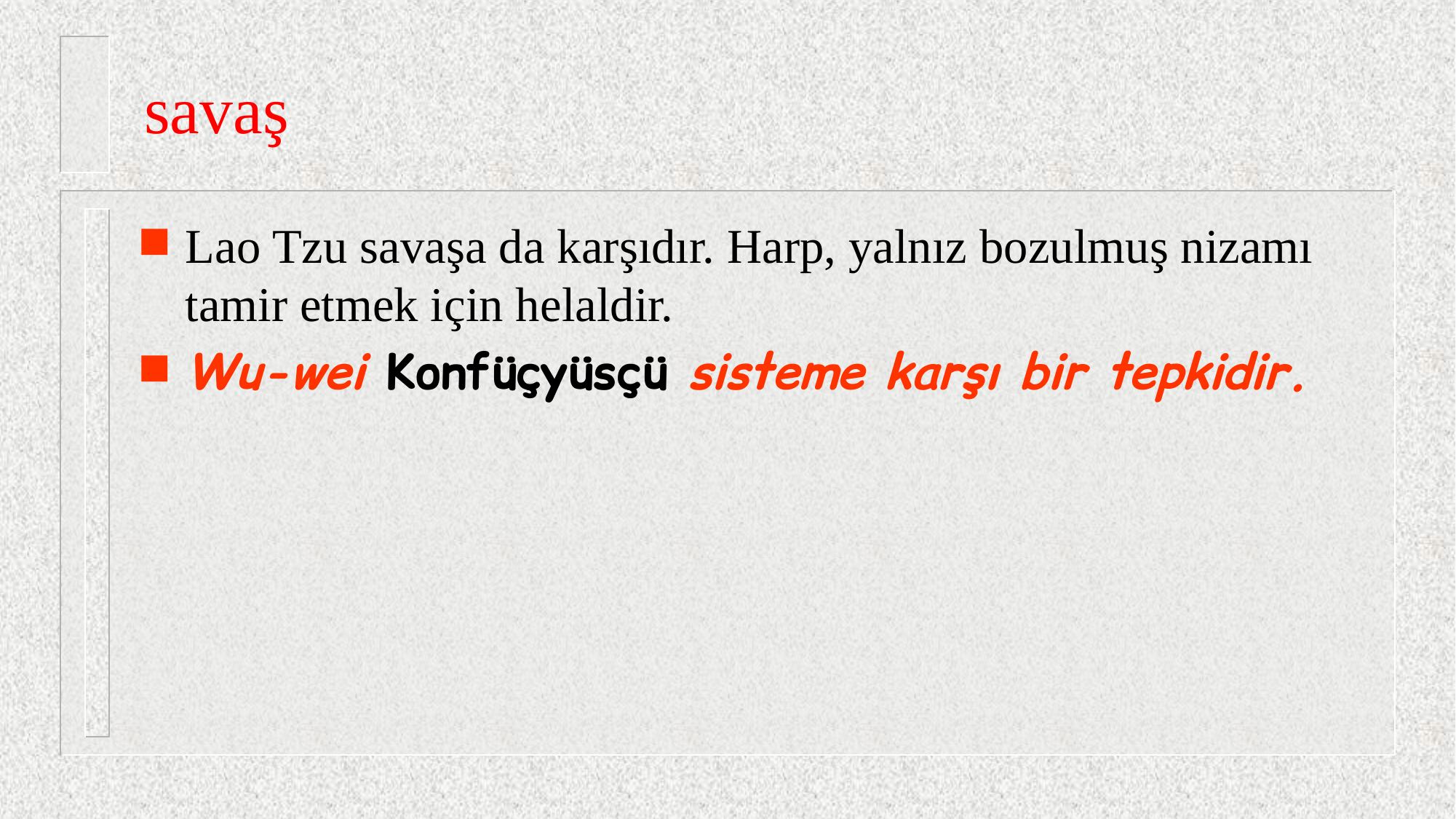

# savaş
Lao Tzu savaşa da karşıdır. Harp, yalnız bozulmuş nizamı tamir etmek için helaldir.
Wu-wei Konfüçyüsçü sisteme karşı bir tepkidir.